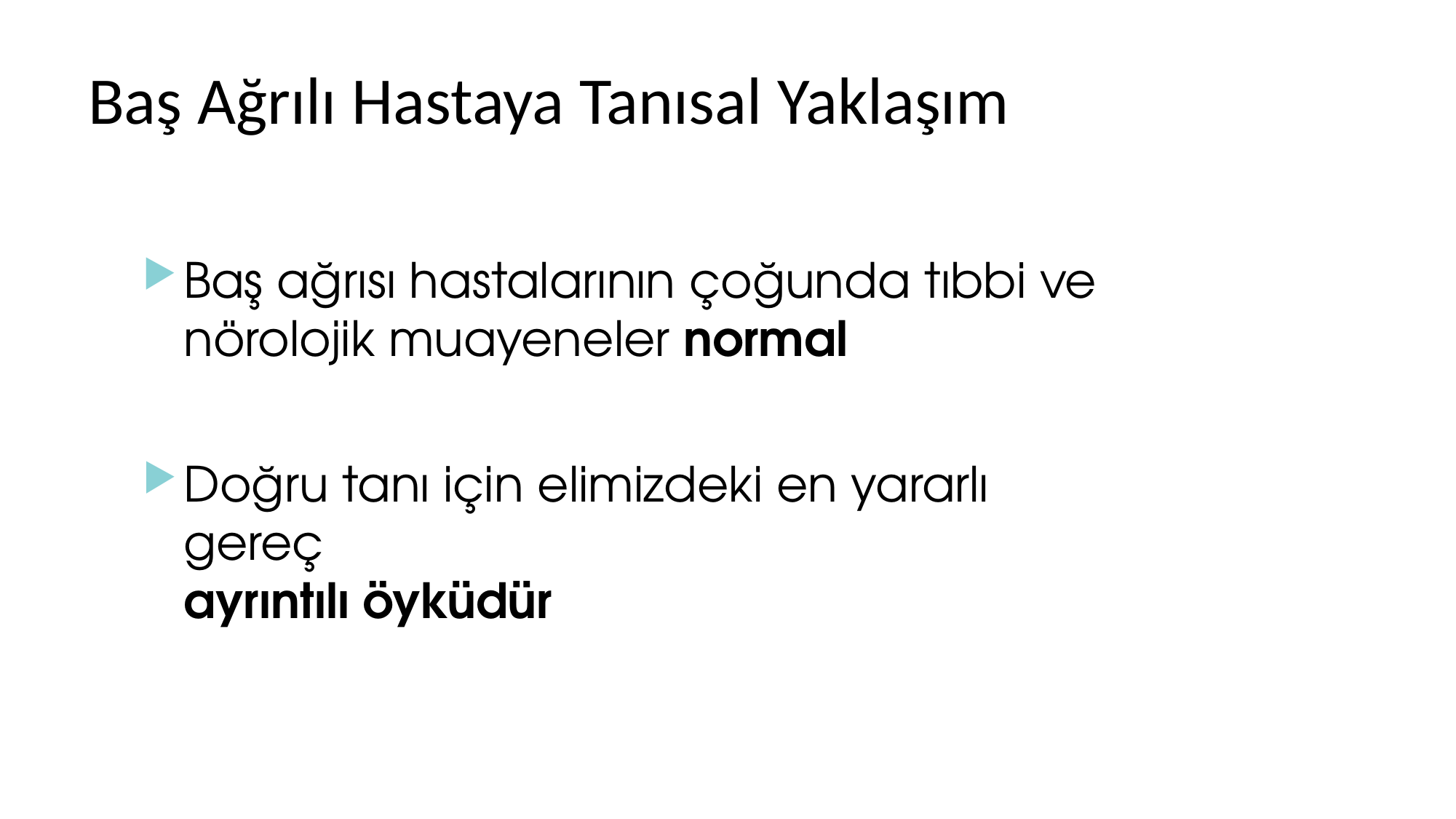

# Baş Ağrılı Hastaya Tanısal Yaklaşım
Baş ağrısı hastalarının çoğunda tıbbi ve nörolojik muayeneler normal

Doğru tanı için elimizdeki en yararlı gereç
ayrıntılı öyküdür